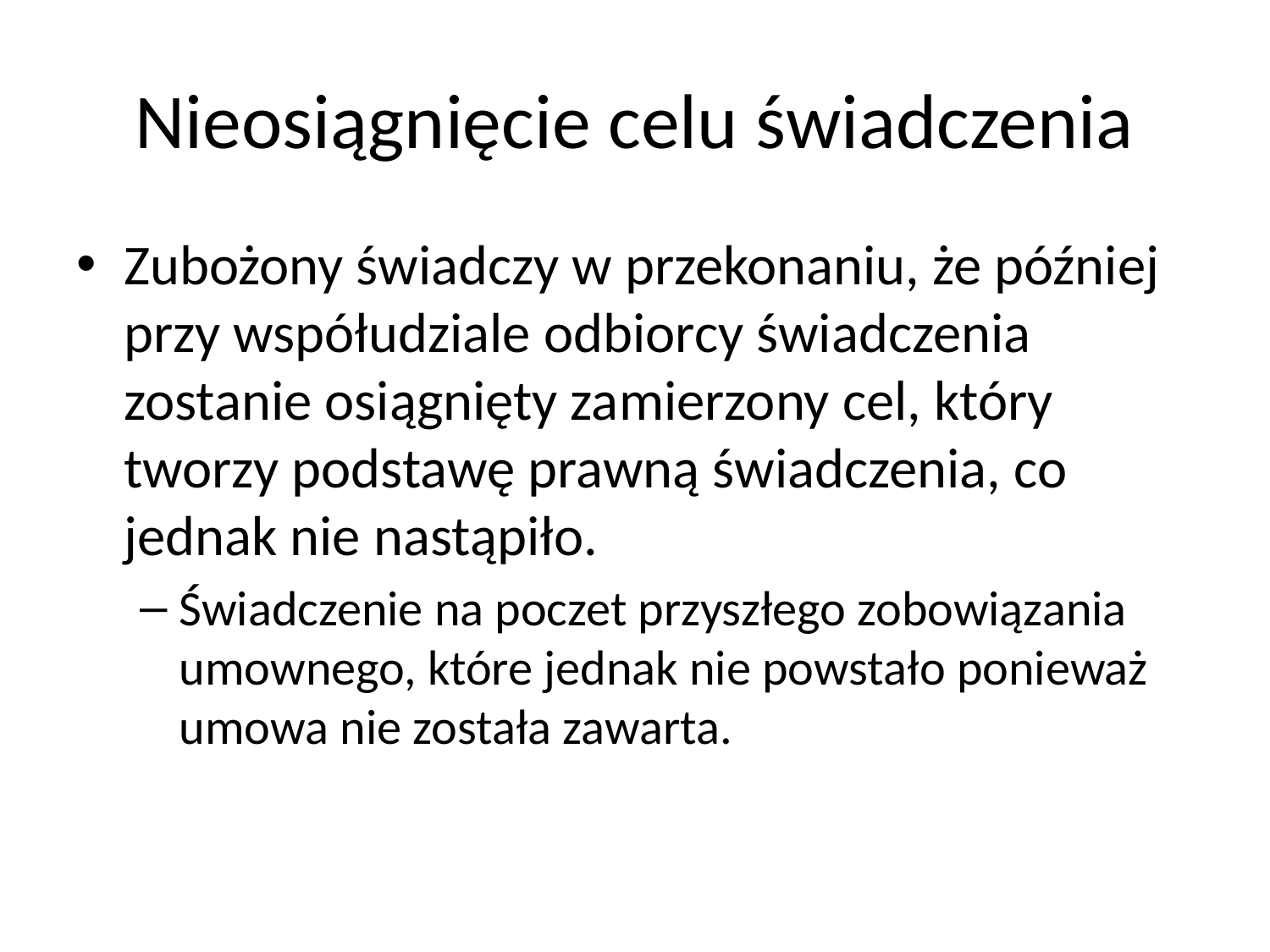

# Nieosiągnięcie celu świadczenia
Zubożony świadczy w przekonaniu, że później przy współudziale odbiorcy świadczenia zostanie osiągnięty zamierzony cel, który tworzy podstawę prawną świadczenia, co jednak nie nastąpiło.
Świadczenie na poczet przyszłego zobowiązania umownego, które jednak nie powstało ponieważ umowa nie została zawarta.